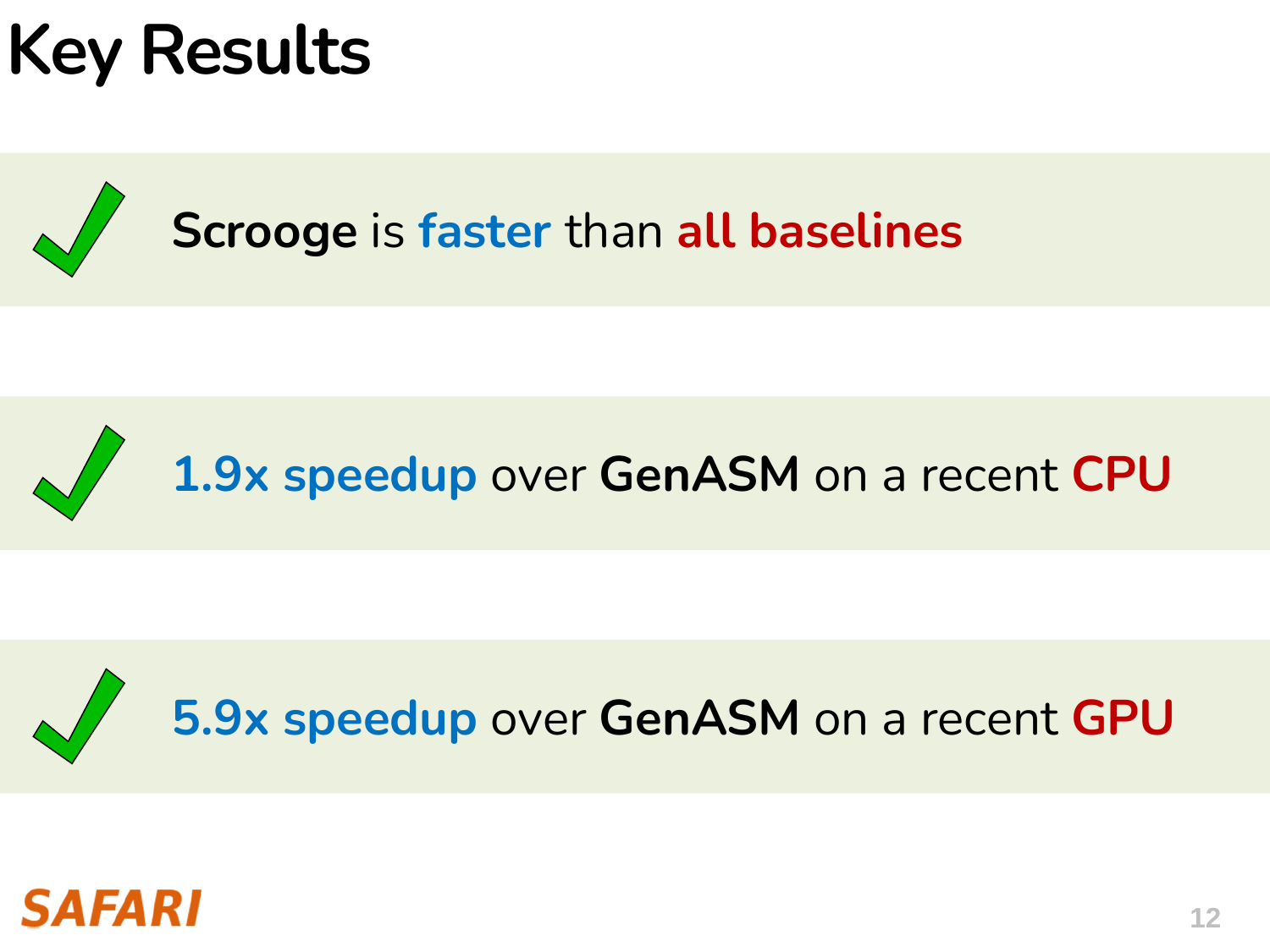

# Key Results

Scrooge is faster than all baselines

1.9x speedup over GenASM on a recent CPU

5.9x speedup over GenASM on a recent GPU

12